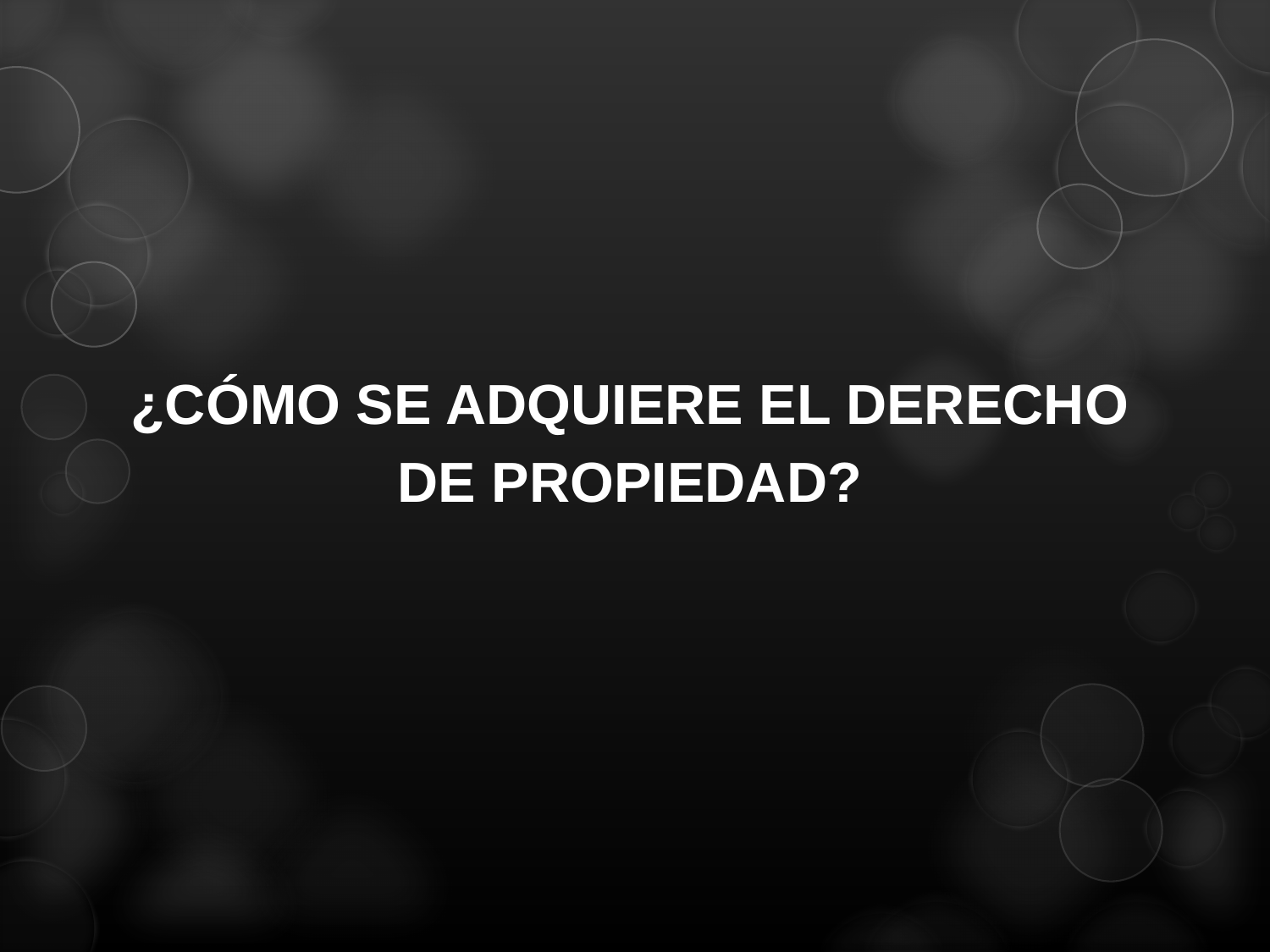

¿CÓMO SE ADQUIERE EL DERECHO
DE PROPIEDAD?